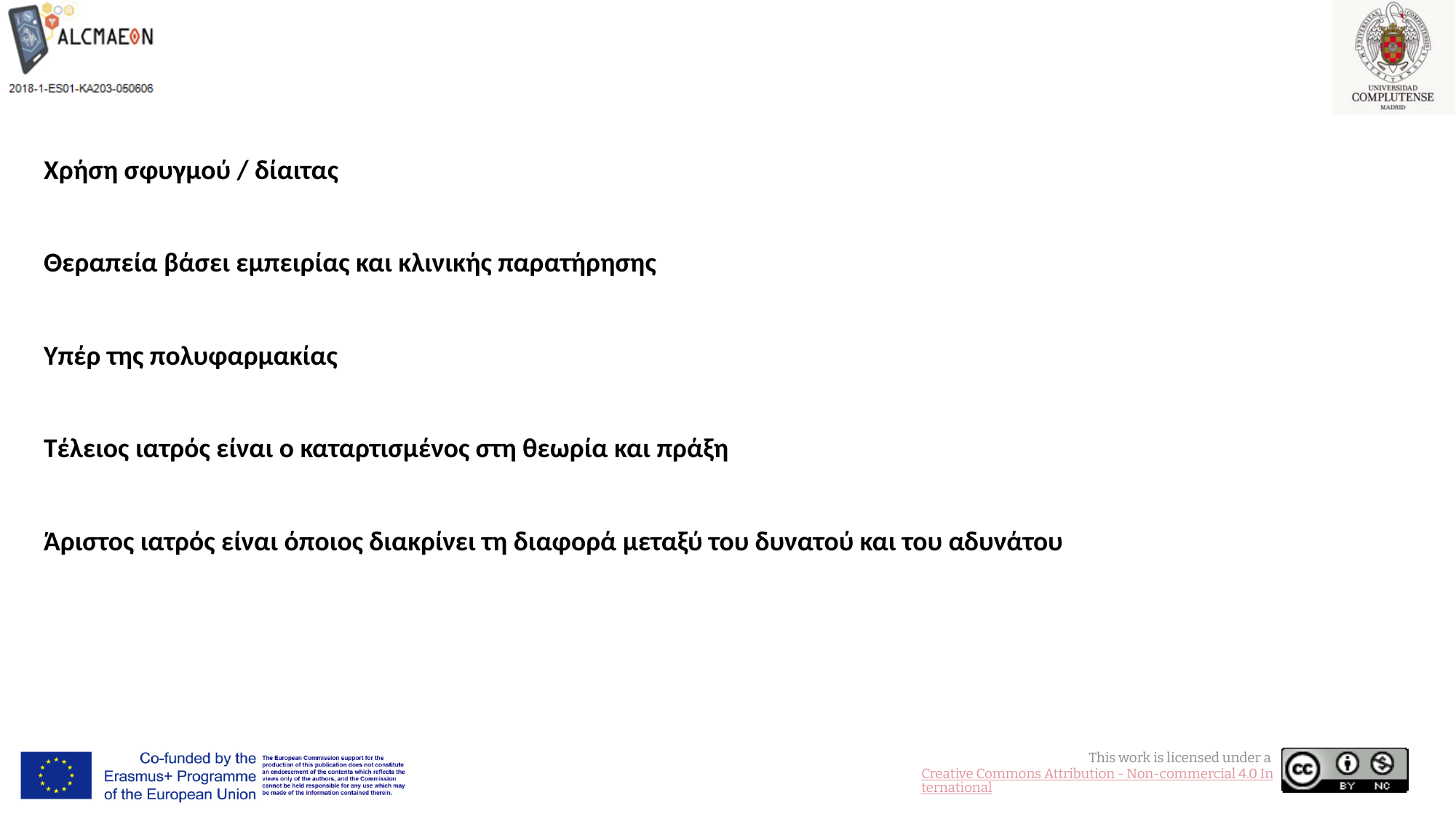

Χρήση σφυγμού / δίαιτας

Θεραπεία βάσει εμπειρίας και κλινικής παρατήρησης

Υπέρ της πολυφαρμακίας

Τέλειος ιατρός είναι ο καταρτισμένος στη θεωρία και πράξη

Άριστος ιατρός είναι όποιος διακρίνει τη διαφορά μεταξύ του δυνατού και του αδυνάτου